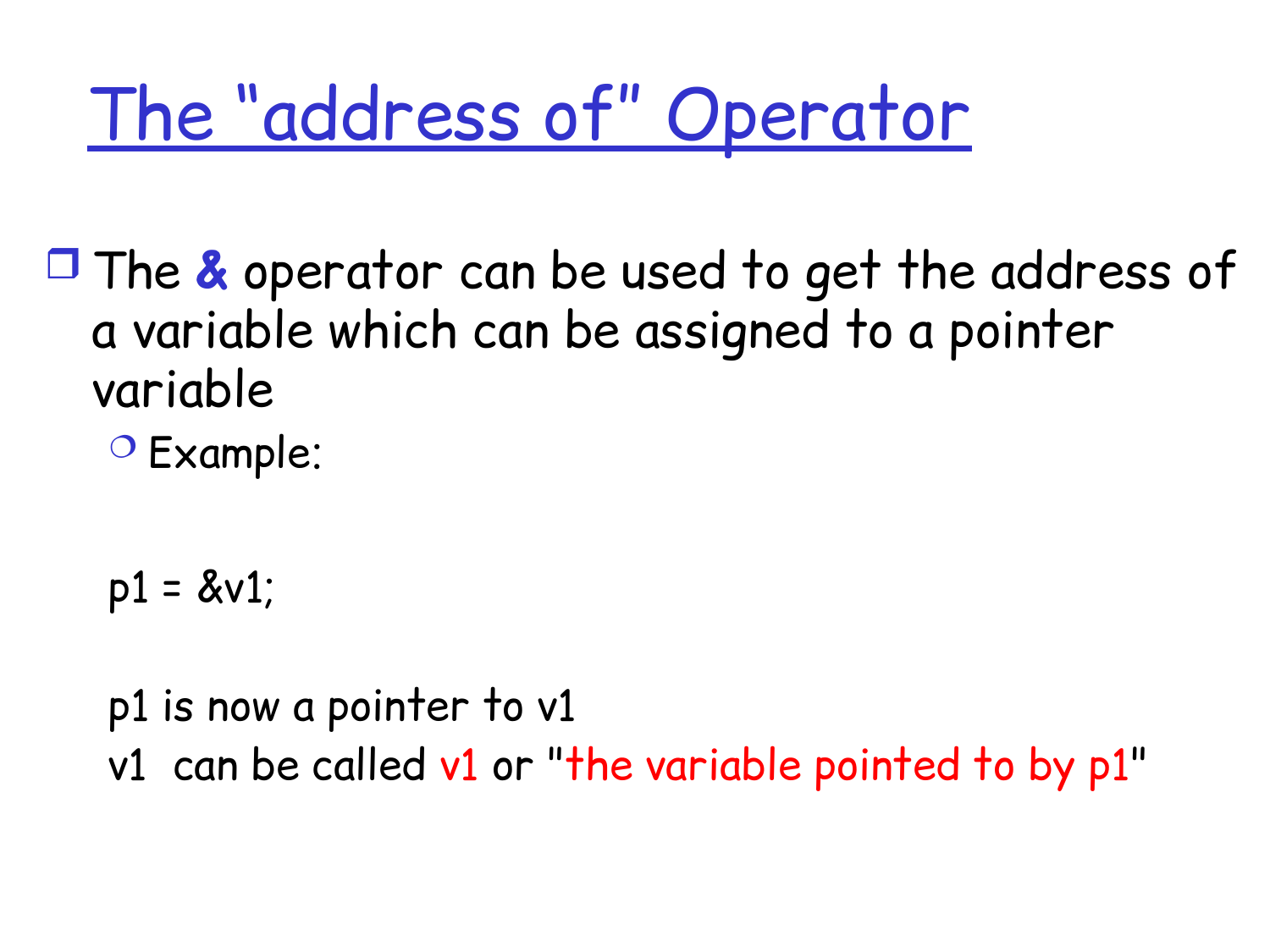

# The “address of” Operator
The & operator can be used to get the address of a variable which can be assigned to a pointer variable
Example:

p1 = &v1;

p1 is now a pointer to v1
v1  can be called v1 or "the variable pointed to by p1"